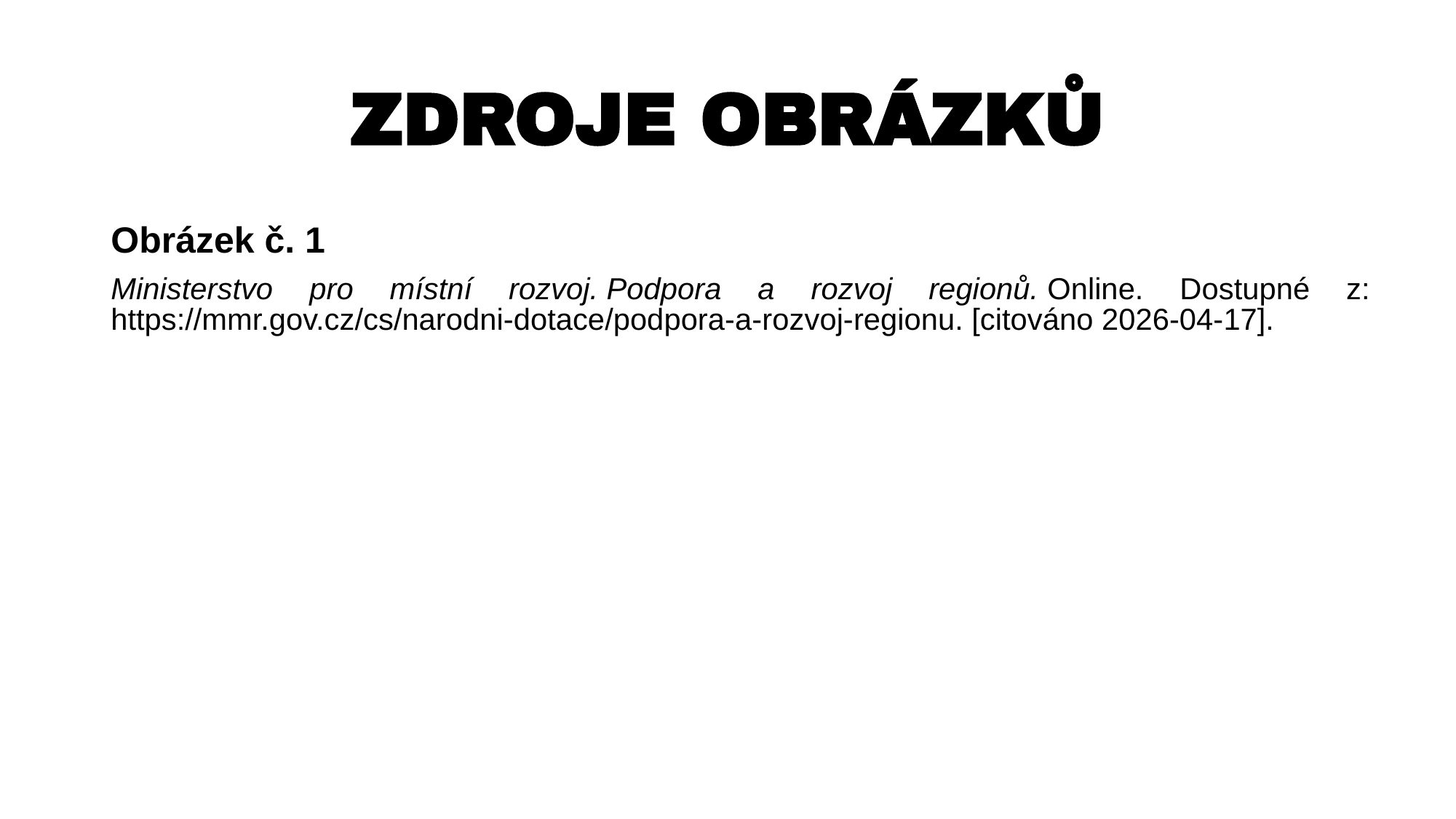

# ZDROJE OBRÁZKŮ
Obrázek č. 1
Ministerstvo pro místní rozvoj. Podpora a rozvoj regionů. Online. Dostupné z: https://mmr.gov.cz/cs/narodni-dotace/podpora-a-rozvoj-regionu. [citováno 2026-04-17].